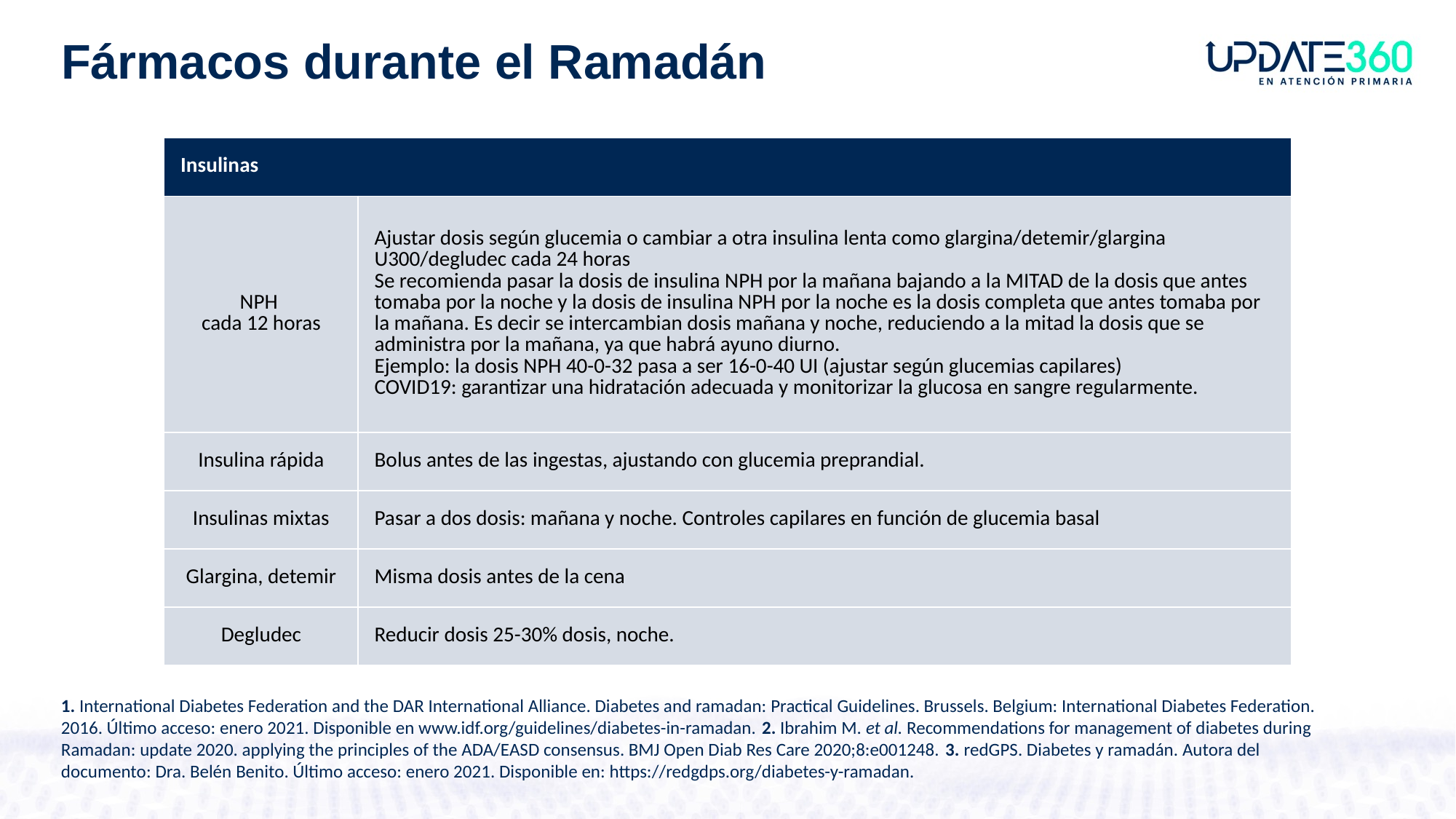

Fármacos durante el Ramadán
| Insulinas |  |
| --- | --- |
| NPH cada 12 horas | Ajustar dosis según glucemia o cambiar a otra insulina lenta como glargina/detemir/glargina U300/degludec cada 24 horas Se recomienda pasar la dosis de insulina NPH por la mañana bajando a la MITAD de la dosis que antes tomaba por la noche y la dosis de insulina NPH por la noche es la dosis completa que antes tomaba por la mañana. Es decir se intercambian dosis mañana y noche, reduciendo a la mitad la dosis que se administra por la mañana, ya que habrá ayuno diurno. Ejemplo: la dosis NPH 40-0-32 pasa a ser 16-0-40 UI (ajustar según glucemias capilares) COVID19: garantizar una hidratación adecuada y monitorizar la glucosa en sangre regularmente. |
| Insulina rápida | Bolus antes de las ingestas, ajustando con glucemia preprandial. |
| Insulinas mixtas | Pasar a dos dosis: mañana y noche. Controles capilares en función de glucemia basal |
| Glargina, detemir | Misma dosis antes de la cena |
| Degludec | Reducir dosis 25-30% dosis, noche. |

1. International Diabetes Federation and the DAR International Alliance. Diabetes and ramadan: Practical Guidelines. Brussels. Belgium: International Diabetes Federation. 2016. Último acceso: enero 2021. Disponible en www.idf.org/guidelines/diabetes-in-ramadan. 2. Ibrahim M. et al. Recommendations for management of diabetes during Ramadan: update 2020. applying the principles of the ADA/EASD consensus. BMJ Open Diab Res Care 2020;8:e001248. 3. redGPS. Diabetes y ramadán. Autora del documento: Dra. Belén Benito. Último acceso: enero 2021. Disponible en: https://redgdps.org/diabetes-y-ramadan.